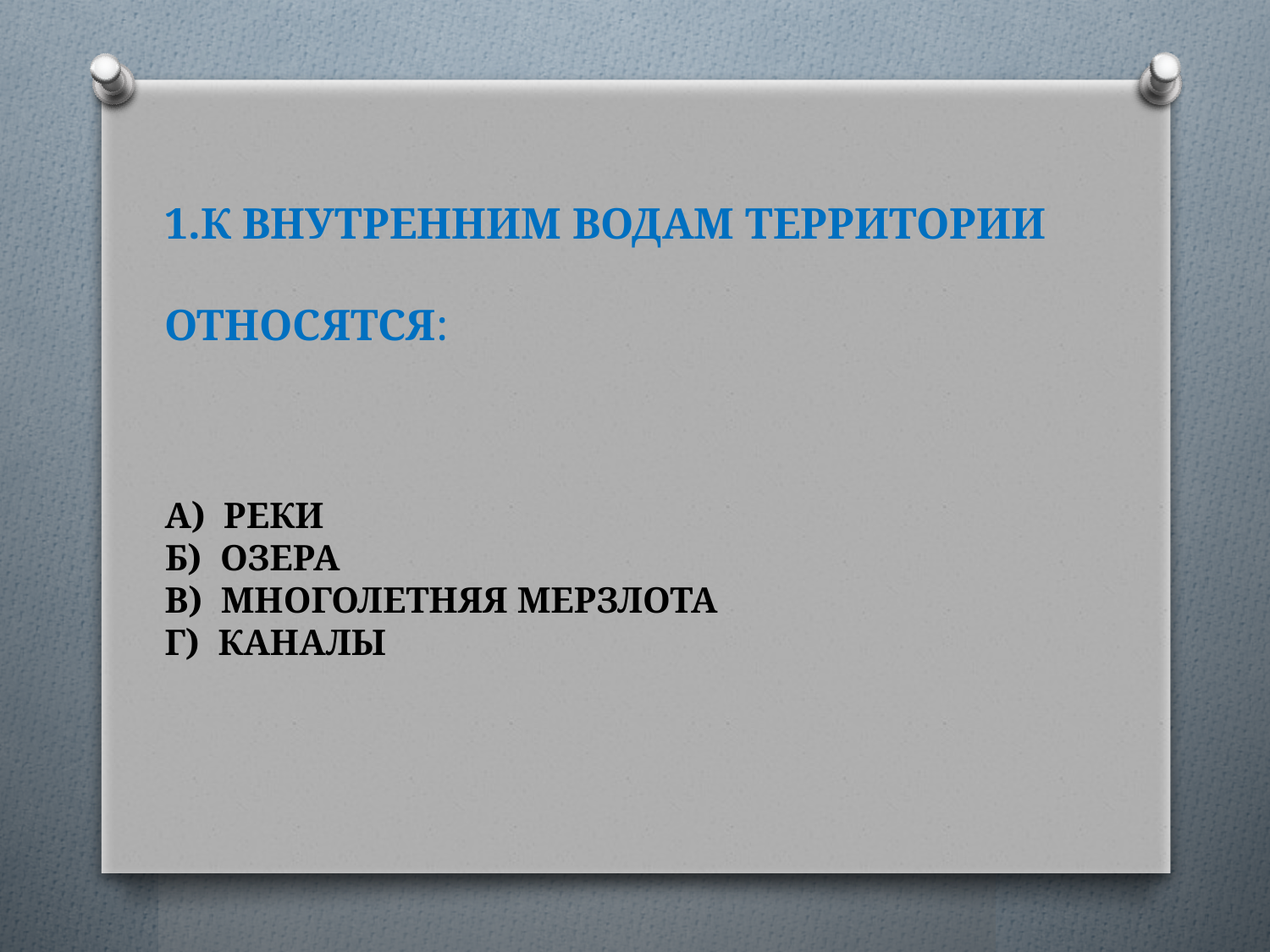

# 1.К ВНУТРЕННИМ ВОДАМ ТЕРРИТОРИИ ОТНОСЯТСЯ: А)  РЕКИ Б)  ОЗЕРА В)  МНОГОЛЕТНЯЯ МЕРЗЛОТА Г)  КАНАЛЫ